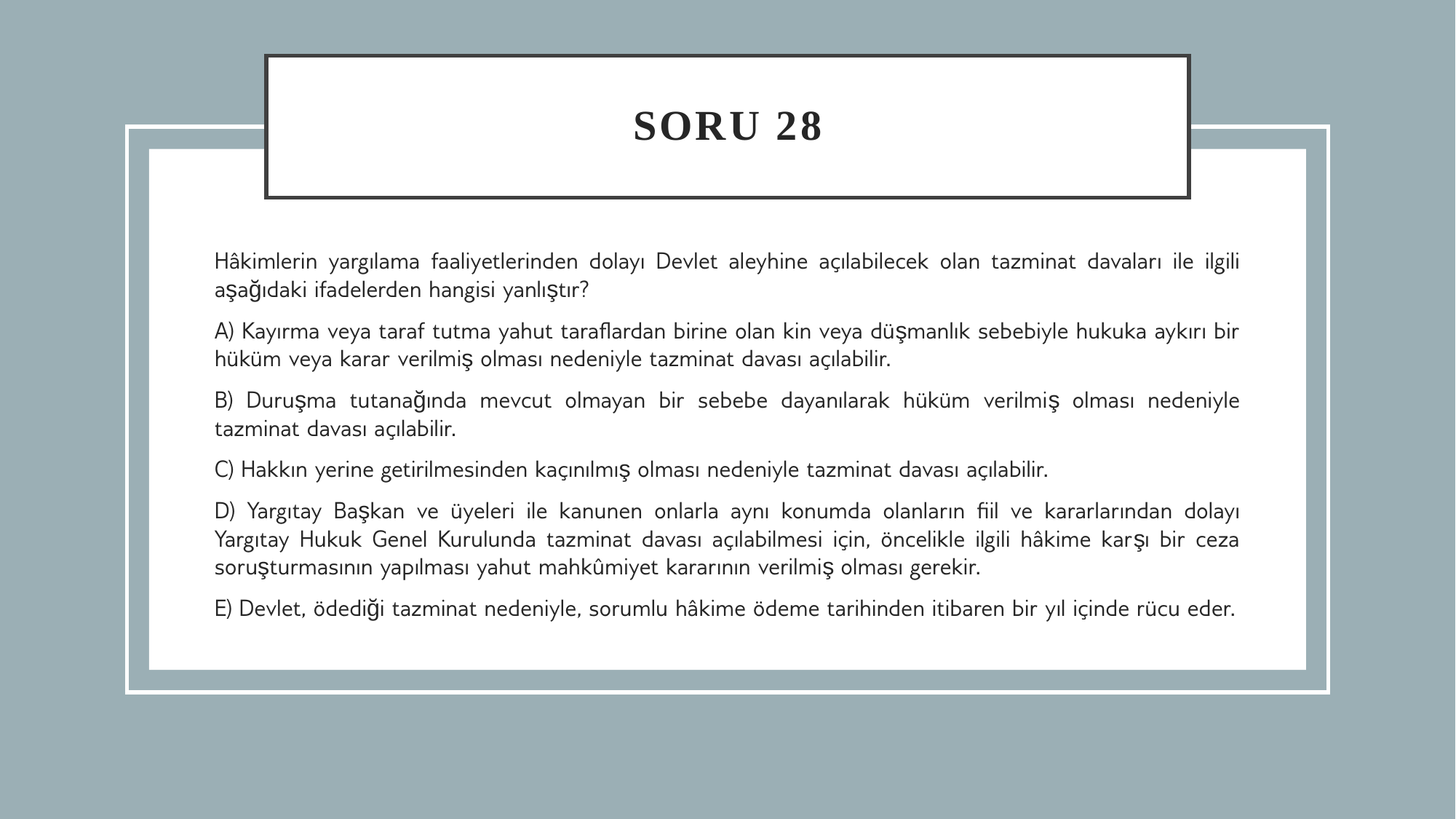

# SORU 28

Hâkimlerin yargılama faaliyetlerinden dolayı Devlet aleyhine açılabilecek olan tazminat davaları ile ilgili aşağıdaki ifadelerden hangisi yanlıştır?
A) ﻿﻿﻿Kayırma veya taraf tutma yahut taraflardan birine olan kin veya düşmanlık sebebiyle hukuka aykırı bir hüküm veya karar verilmiş olması nedeniyle tazminat davası açılabilir.
B) ﻿﻿﻿Duruşma tutanağında mevcut olmayan bir sebebe dayanılarak hüküm verilmiş olması nedeniyle tazminat davası açılabilir.
C) ﻿﻿﻿Hakkın yerine getirilmesinden kaçınılmış olması nedeniyle tazminat davası açılabilir.
D) ﻿﻿﻿Yargıtay Başkan ve üyeleri ile kanunen onlarla aynı konumda olanların fiil ve kararlarından dolayı Yargıtay Hukuk Genel Kurulunda tazminat davası açılabilmesi için, öncelikle ilgili hâkime karşı bir ceza soruşturmasının yapılması yahut mahkûmiyet kararının verilmiş olması gerekir.
E) Devlet, ödediği tazminat nedeniyle, sorumlu hâkime ödeme tarihinden itibaren bir yıl içinde rücu eder.